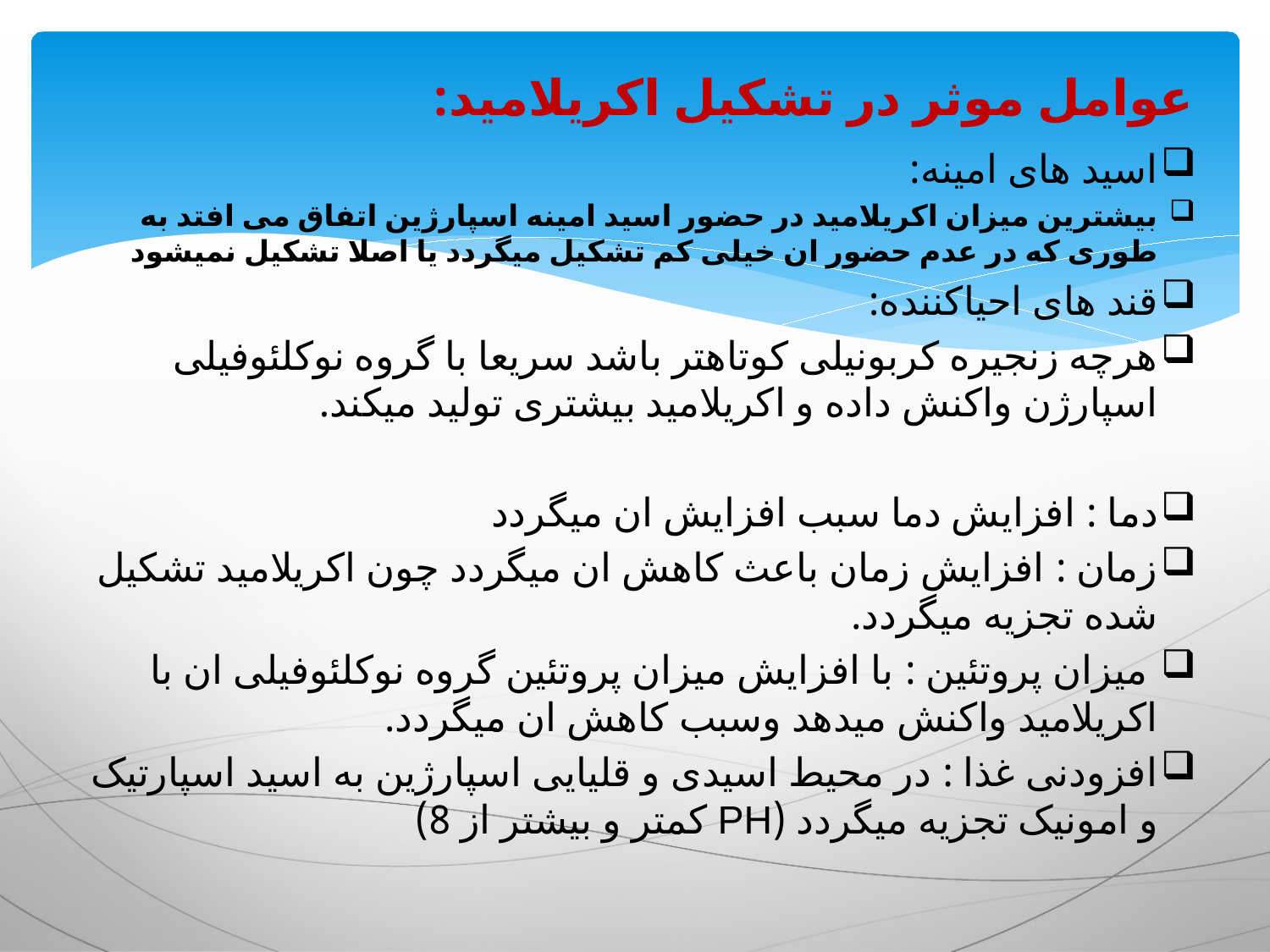

# عوامل موثر در تشکیل اکریلامید:
اسید های امینه:
بیشترین میزان اکریلامید در حضور اسید امینه اسپارژین اتفاق می افتد به طوری که در عدم حضور ان خیلی کم تشکیل میگردد یا اصلا تشکیل نمیشود
قند های احیاکننده:
هرچه زنجیره کربونیلی کوتاهتر باشد سریعا با گروه نوکلئوفیلی اسپارژن واکنش داده و اکریلامید بیشتری تولید میکند.

دما : افزایش دما سبب افزایش ان میگردد
زمان : افزایش زمان باعث کاهش ان میگردد چون اکریلامید تشکیل شده تجزیه میگردد.
 میزان پروتئین : با افزایش میزان پروتئین گروه نوکلئوفیلی ان با اکریلامید واکنش میدهد وسبب کاهش ان میگردد.
افزودنی غذا : در محیط اسیدی و قلیایی اسپارژین به اسید اسپارتیک و امونیک تجزیه میگردد (PH کمتر و بیشتر از 8)